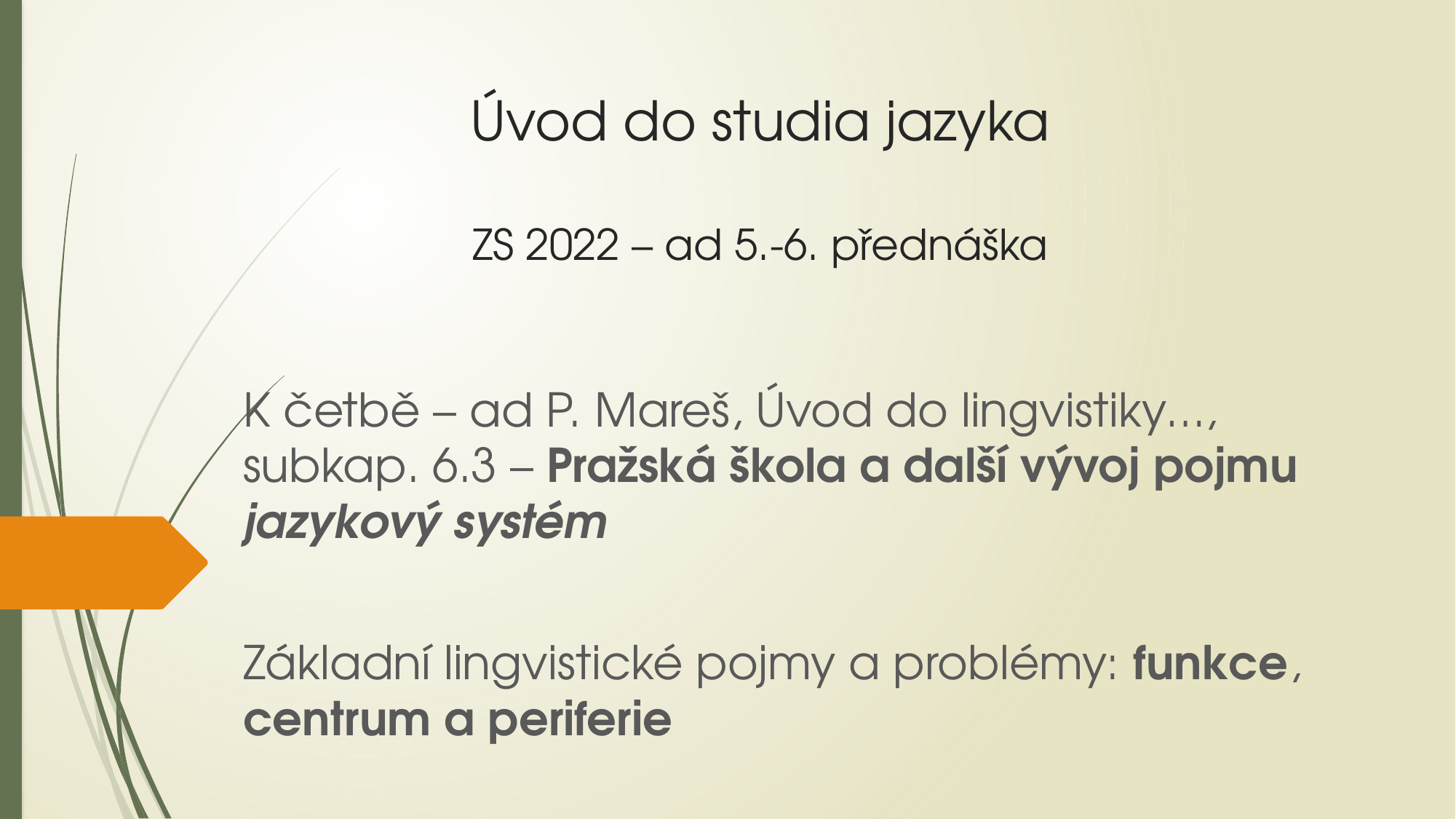

# Úvod do studia jazyka ZS 2022 – ad 5.-6. přednáška
K četbě – ad P. Mareš, Úvod do lingvistiky…, subkap. 6.3 – Pražská škola a další vývoj pojmu jazykový systém

Základní lingvistické pojmy a problémy: funkce, centrum a periferie